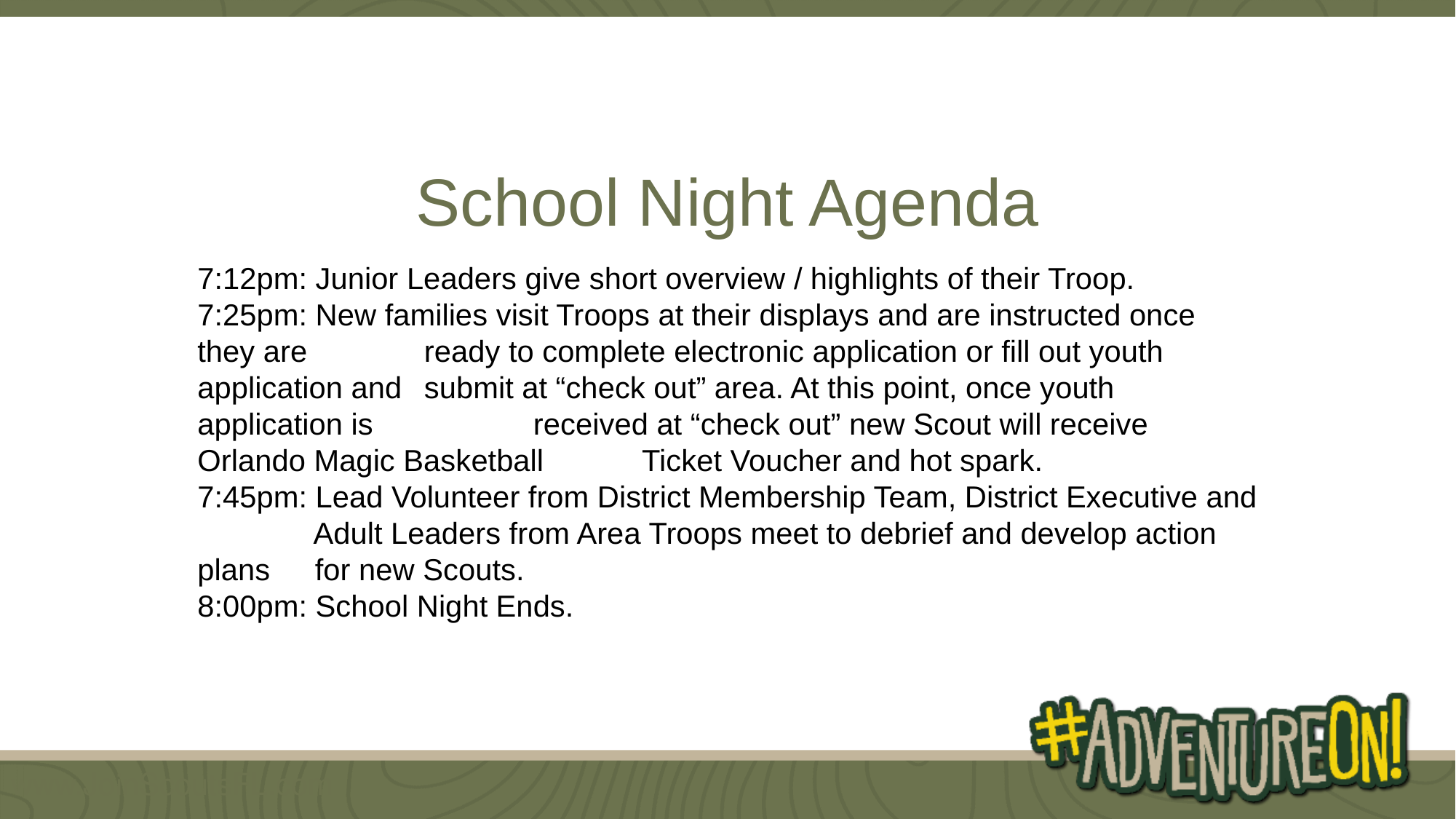

School Night Agenda
7:12pm: Junior Leaders give short overview / highlights of their Troop.
7:25pm: New families visit Troops at their displays and are instructed once they are 	 ready to complete electronic application or fill out youth application and 	 submit at “check out” area. At this point, once youth application is 	 	 received at “check out” new Scout will receive Orlando Magic Basketball 	 Ticket Voucher and hot spark.
7:45pm: Lead Volunteer from District Membership Team, District Executive and 	 Adult Leaders from Area Troops meet to debrief and develop action plans 	 for new Scouts.
8:00pm: School Night Ends.
www.JoinScoutsFL.com